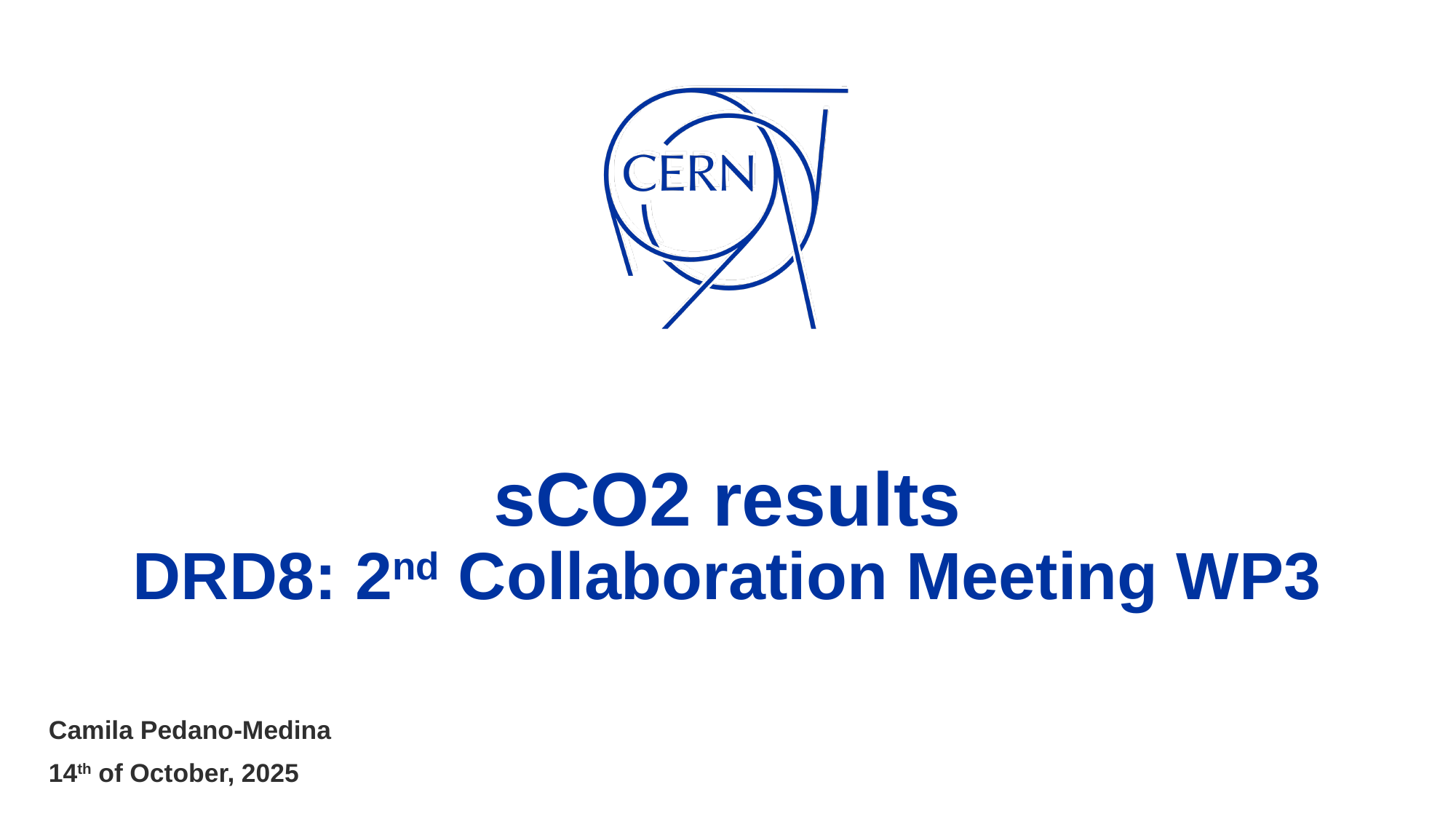

# sCO2 results DRD8: 2nd Collaboration Meeting WP3
Camila Pedano-Medina
14th of October, 2025